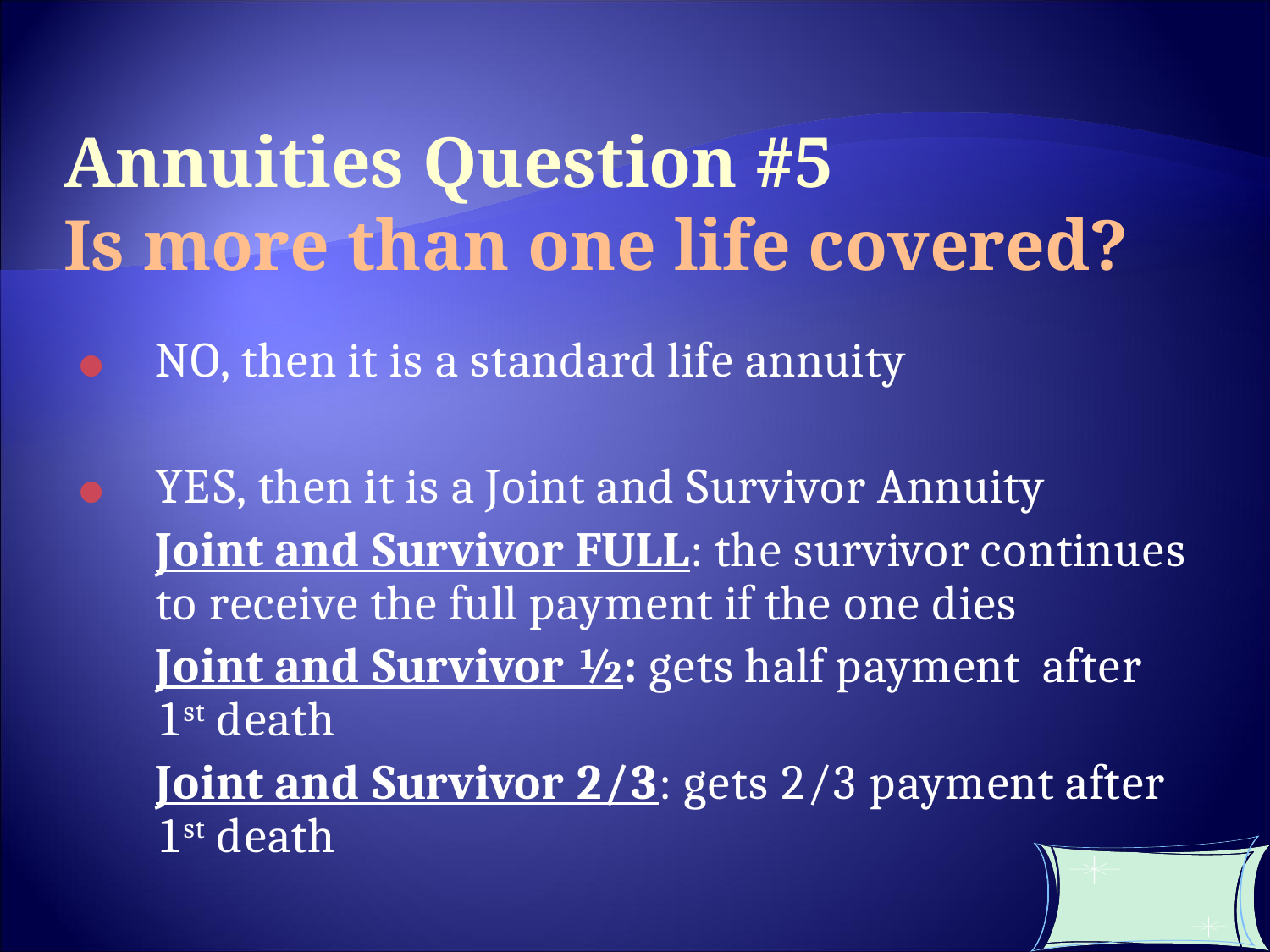

Annuities Question #5
Is more than one life covered?
NO, then it is a standard life annuity

YES, then it is a Joint and Survivor Annuity
	Joint and Survivor FULL: the survivor continues to receive the full payment if the one dies
	Joint and Survivor ½: gets half payment  after 1st death
	Joint and Survivor 2/3: gets 2/3 payment after 1st death